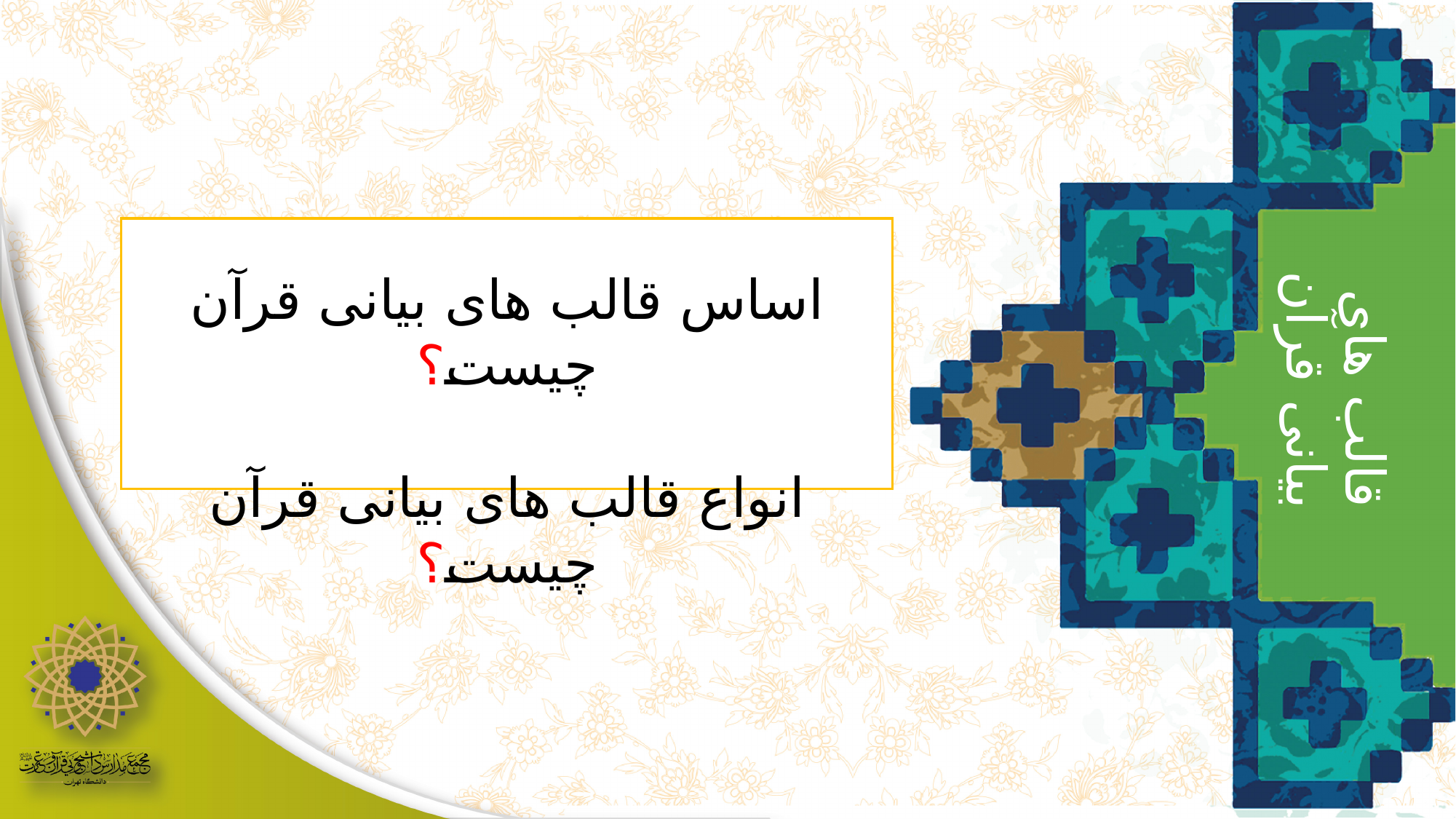

اساس قالب های بیانی قرآن چیست؟

انواع قالب های بیانی قرآن چیست؟

# قالب های بیانی قرآن